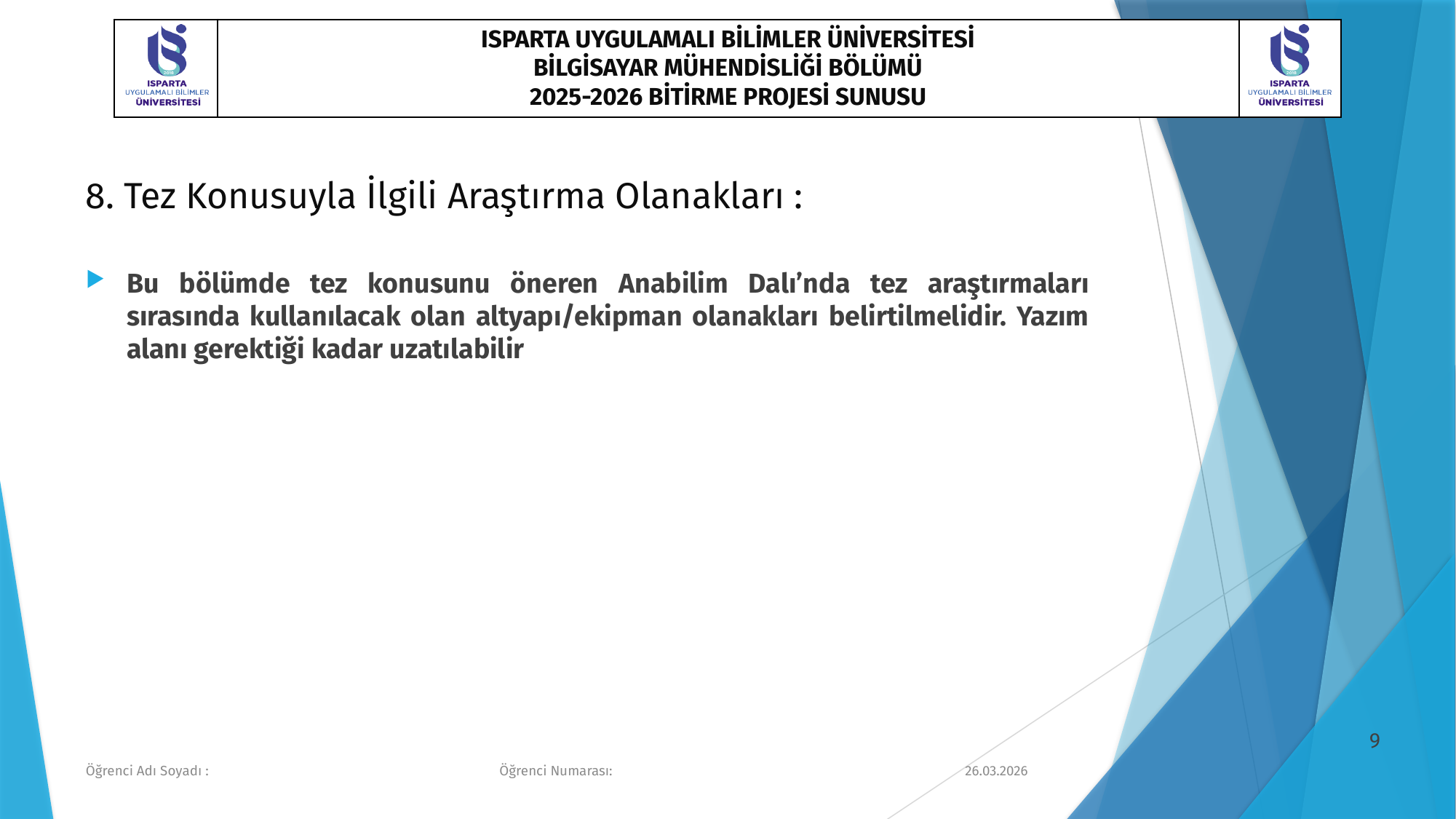

# 8. Tez Konusuyla İlgili Araştırma Olanakları :
Bu bölümde tez konusunu öneren Anabilim Dalı’nda tez araştırmaları sırasında kullanılacak olan altyapı/ekipman olanakları belirtilmelidir. Yazım alanı gerektiği kadar uzatılabilir
9
Öğrenci Adı Soyadı :                                                                                Öğrenci Numarası:
26.03.2026